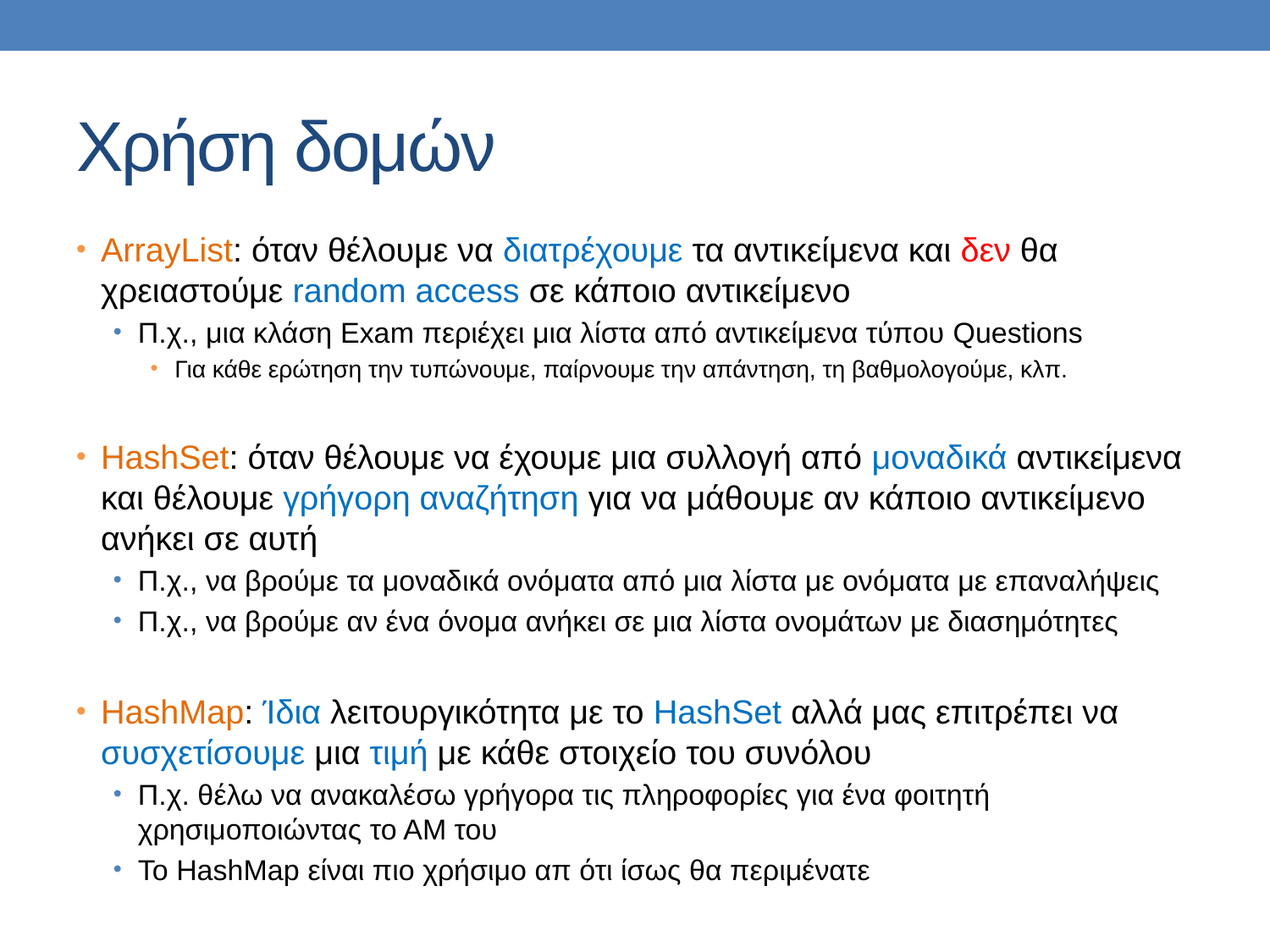

# Χρήση δομών
ArrayList: όταν θέλουμε να διατρέχουμε τα αντικείμενα και δεν θα χρειαστούμε random access σε κάποιο αντικείμενο
Π.χ., μια κλάση Exam περιέχει μια λίστα από αντικείμενα τύπου Questions
Για κάθε ερώτηση την τυπώνουμε, παίρνουμε την απάντηση, τη βαθμολογούμε, κλπ.

HashSet: όταν θέλουμε να έχουμε μια συλλογή από μοναδικά αντικείμενα και θέλουμε γρήγορη αναζήτηση για να μάθουμε αν κάποιο αντικείμενο ανήκει σε αυτή
Π.χ., να βρούμε τα μοναδικά ονόματα από μια λίστα με ονόματα με επαναλήψεις
Π.χ., να βρούμε αν ένα όνομα ανήκει σε μια λίστα ονομάτων με διασημότητες

HashMap: Ίδια λειτουργικότητα με το HashSet αλλά μας επιτρέπει να συσχετίσουμε μια τιμή με κάθε στοιχείο του συνόλου
Π.χ. θέλω να ανακαλέσω γρήγορα τις πληροφορίες για ένα φοιτητή χρησιμοποιώντας το ΑΜ του
Το HashMap είναι πιο χρήσιμο απ ότι ίσως θα περιμένατε